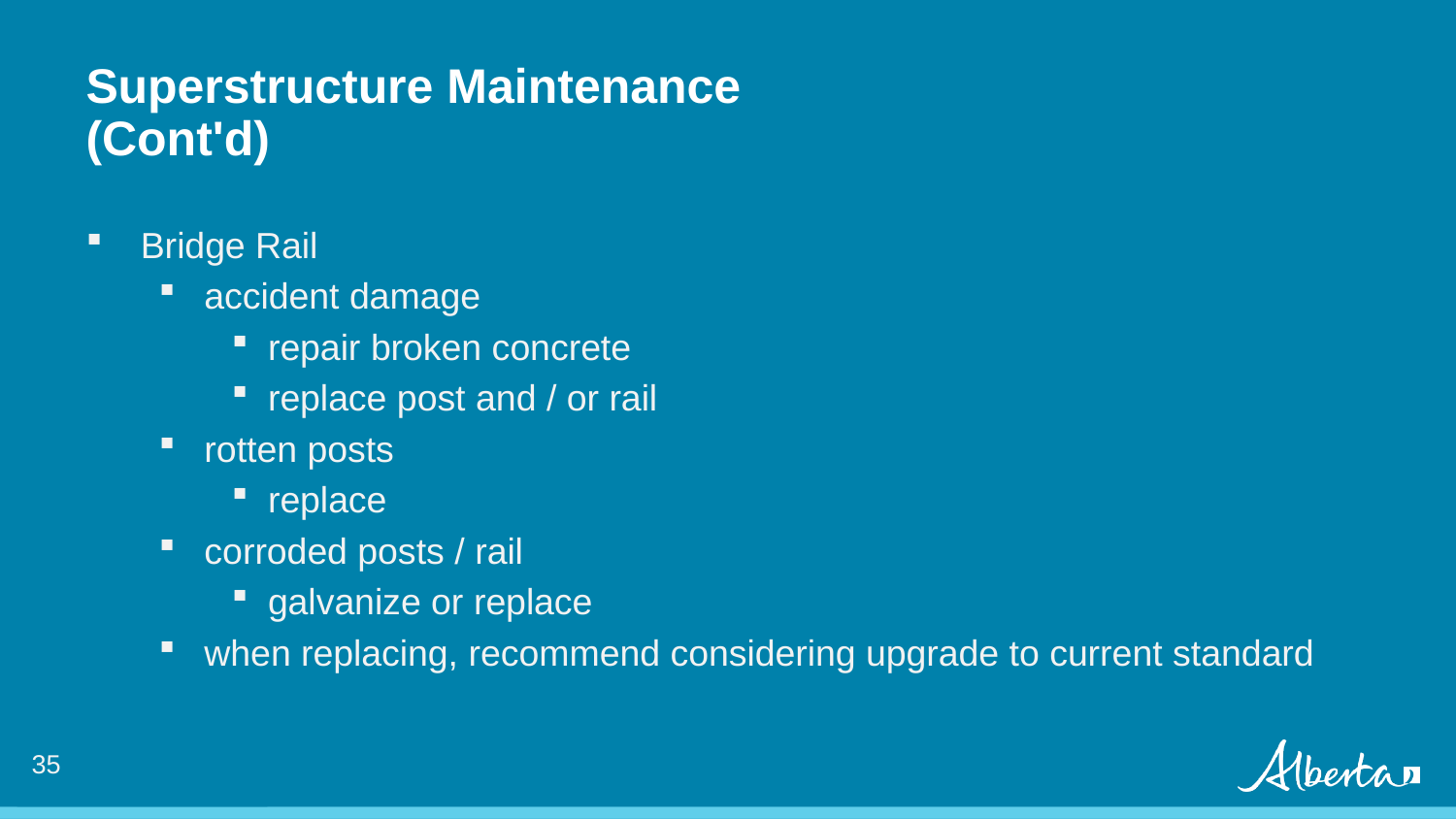

Superstructure Maintenance
(Cont'd)
Bridge Rail
accident damage
repair broken concrete
replace post and / or rail
rotten posts
replace
corroded posts / rail
galvanize or replace
when replacing, recommend considering upgrade to current standard
35